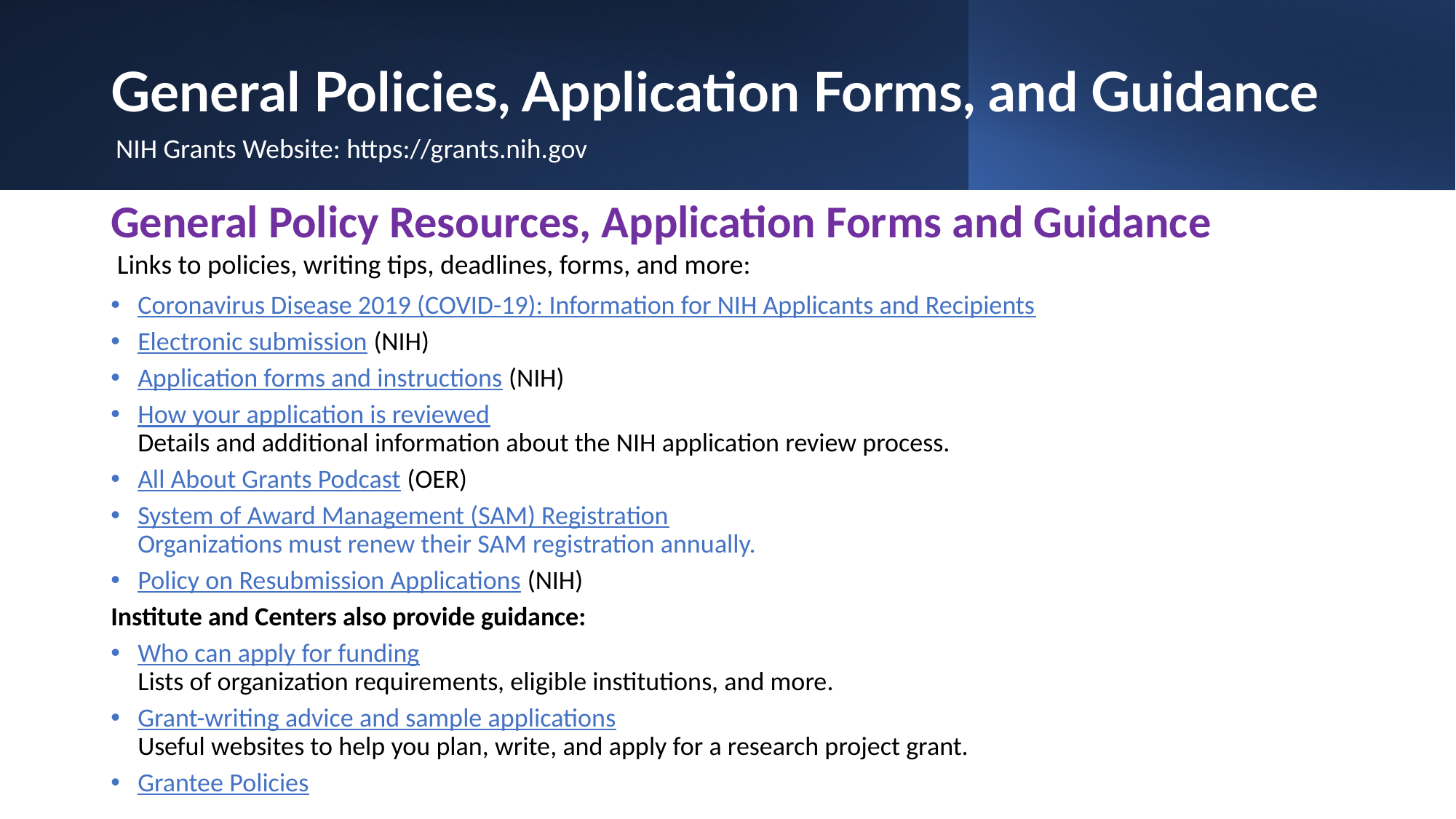

# General Policies, Application Forms, and Guidance
NIH Grants Website: https://grants.nih.gov

General Policy Resources, Application Forms and Guidance
 Links to policies, writing tips, deadlines, forms, and more:

Coronavirus Disease 2019 (COVID-19): Information for NIH Applicants and Recipients
Electronic submission (NIH)
Application forms and instructions (NIH)
How your application is reviewed
Details and additional information about the NIH application review process.
All About Grants Podcast (OER)
System of Award Management (SAM) Registration
Organizations must renew their SAM registration annually.
Policy on Resubmission Applications (NIH)
Institute and Centers also provide guidance:
Who can apply for funding
Lists of organization requirements, eligible institutions, and more.
Grant-writing advice and sample applications
Useful websites to help you plan, write, and apply for a research project grant.
Grantee Policies